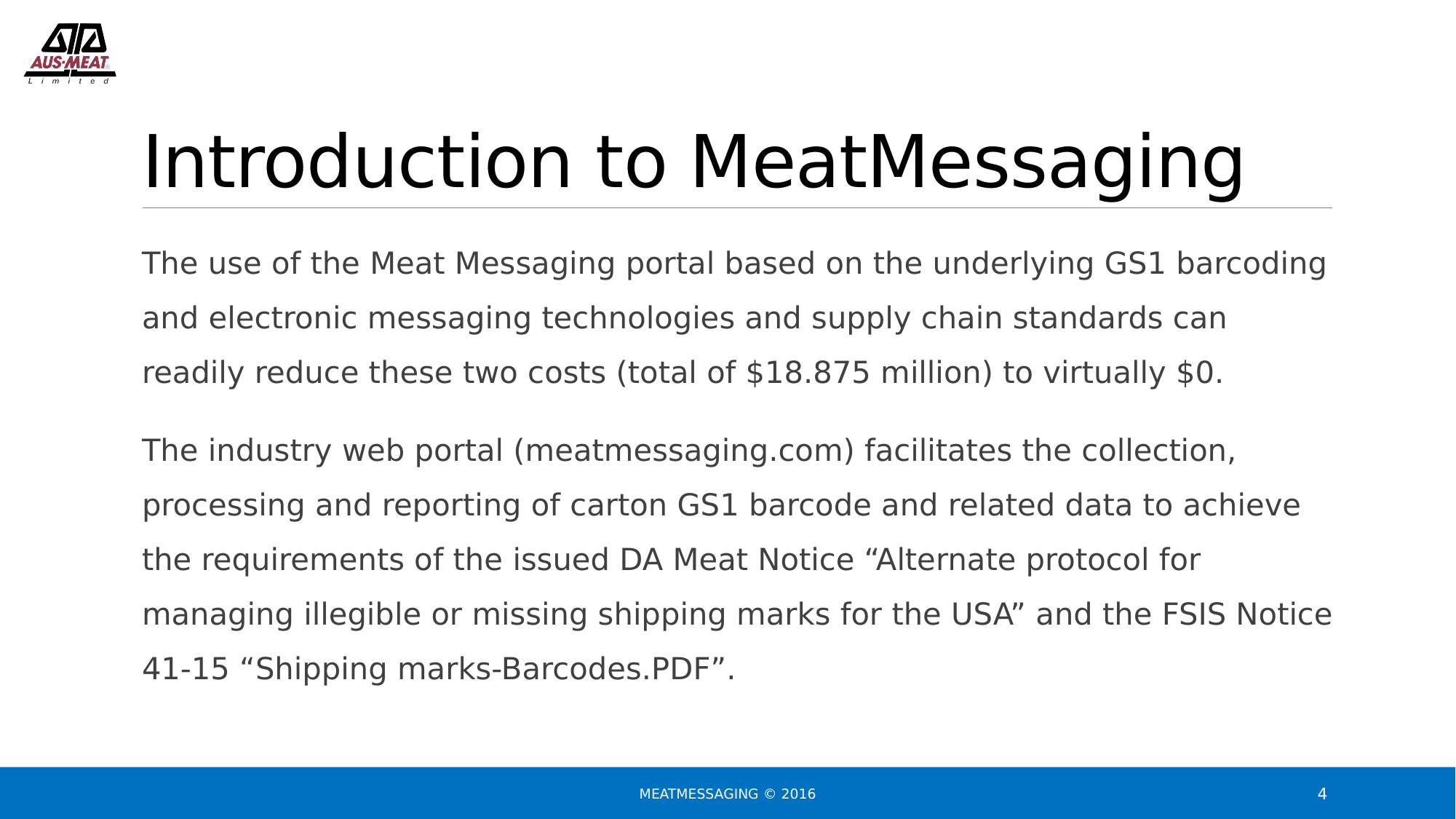

# Introduction to MeatMessaging
The use of the Meat Messaging portal based on the underlying GS1 barcoding and electronic messaging technologies and supply chain standards can readily reduce these two costs (total of $18.875 million) to virtually $0.
The industry web portal (meatmessaging.com) facilitates the collection, processing and reporting of carton GS1 barcode and related data to achieve the requirements of the issued DA Meat Notice “Alternate protocol for managing illegible or missing shipping marks for the USA” and the FSIS Notice 41-15 “Shipping marks-Barcodes.PDF”.
MeatMessaging © 2016
4